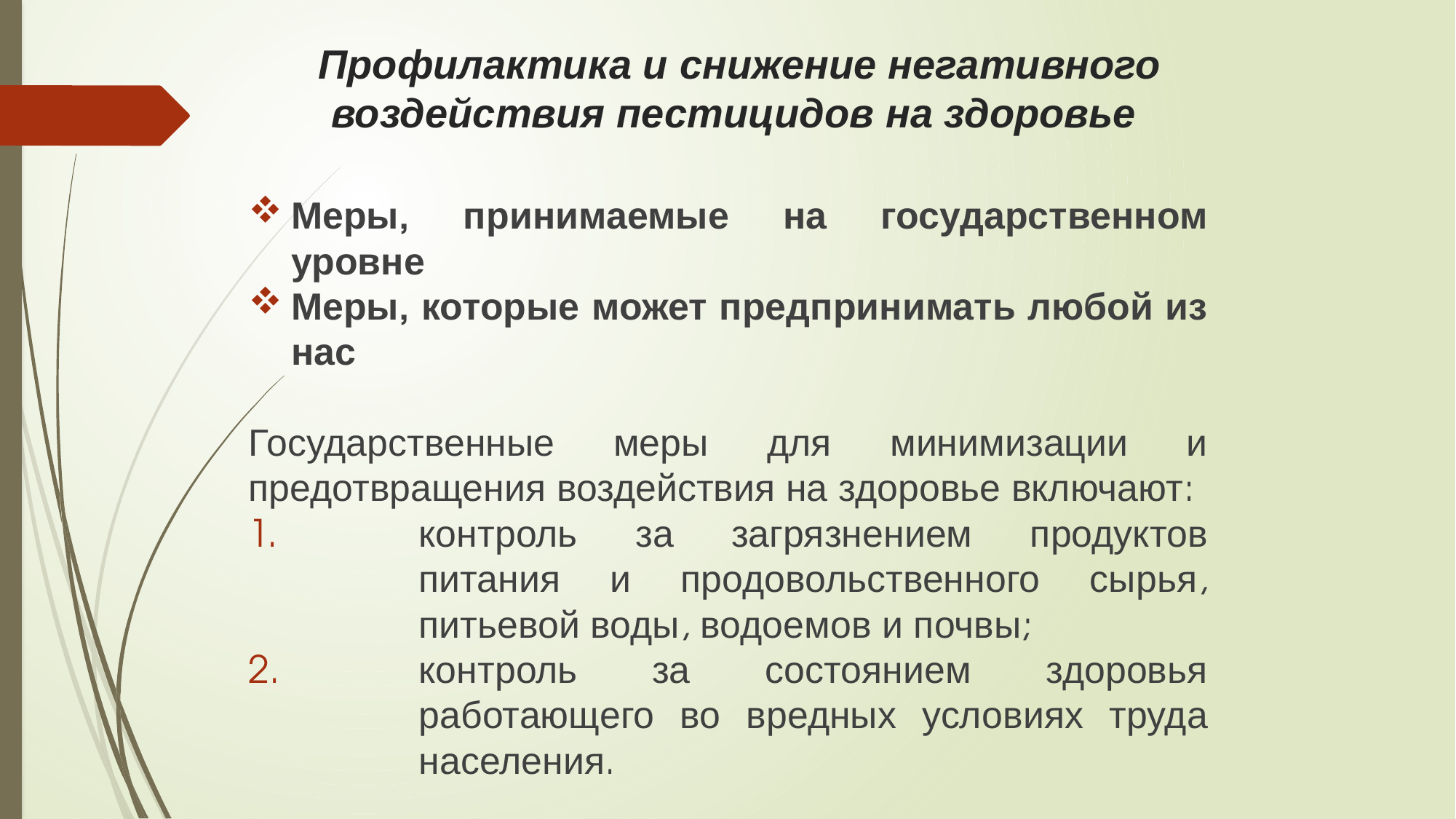

# Профилактика и снижение негативного воздействия пестицидов на здоровье
Меры, принимаемые на государственном уровне
Меры, которые может предпринимать любой из нас

Государственные меры для минимизации и предотвращения воздействия на здоровье включают:
контроль за загрязнением продуктов питания и продовольственного сырья, питьевой воды, водоемов и почвы;
контроль за состоянием здоровья работающего во вредных условиях труда населения.